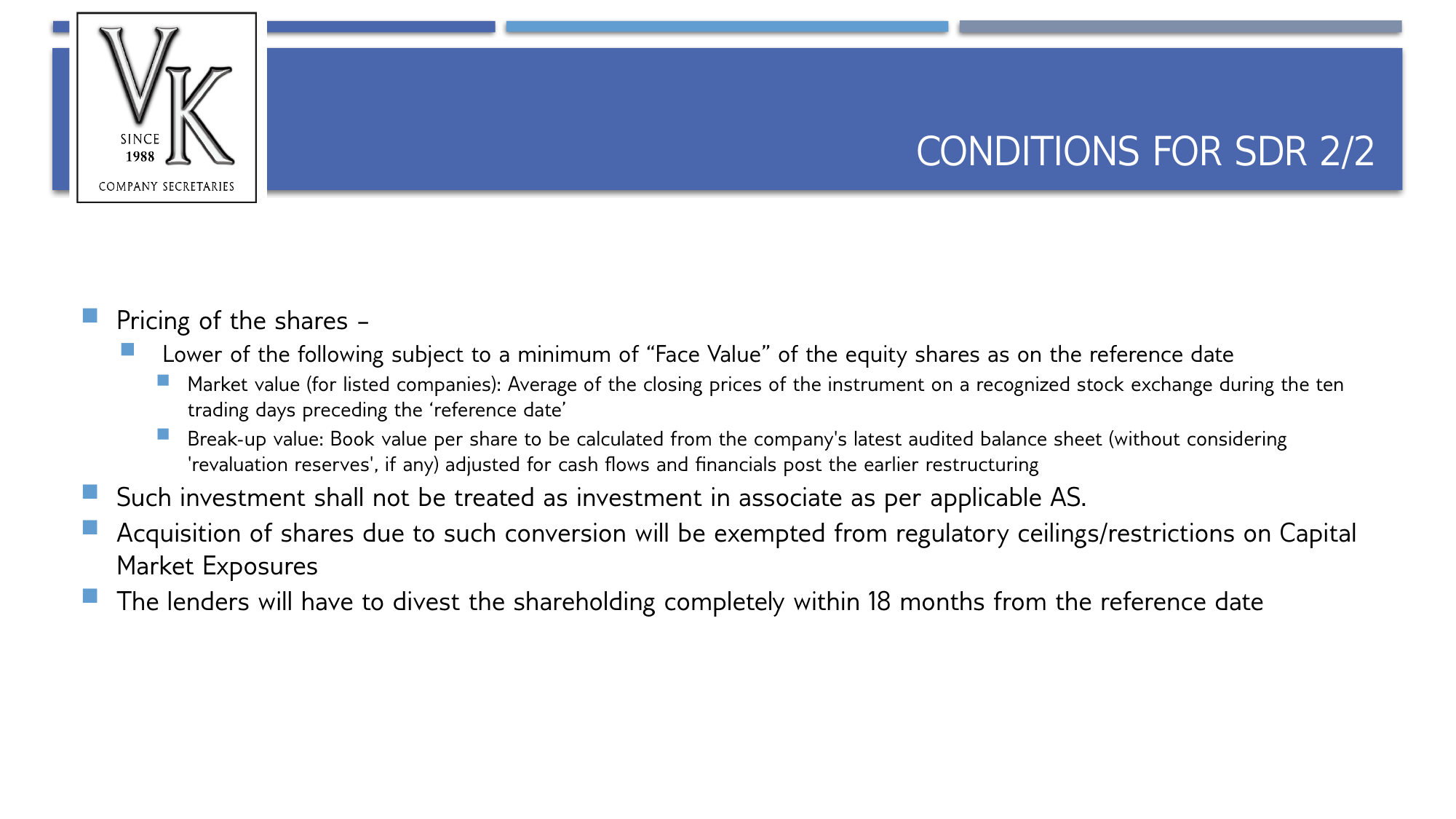

# Conditions for SDR 2/2
Pricing of the shares –
 Lower of the following subject to a minimum of “Face Value” of the equity shares as on the reference date
Market value (for listed companies): Average of the closing prices of the instrument on a recognized stock exchange during the ten trading days preceding the ‘reference date’
Break-up value: Book value per share to be calculated from the company's latest audited balance sheet (without considering 'revaluation reserves', if any) adjusted for cash flows and financials post the earlier restructuring
Such investment shall not be treated as investment in associate as per applicable AS.
Acquisition of shares due to such conversion will be exempted from regulatory ceilings/restrictions on Capital Market Exposures
The lenders will have to divest the shareholding completely within 18 months from the reference date